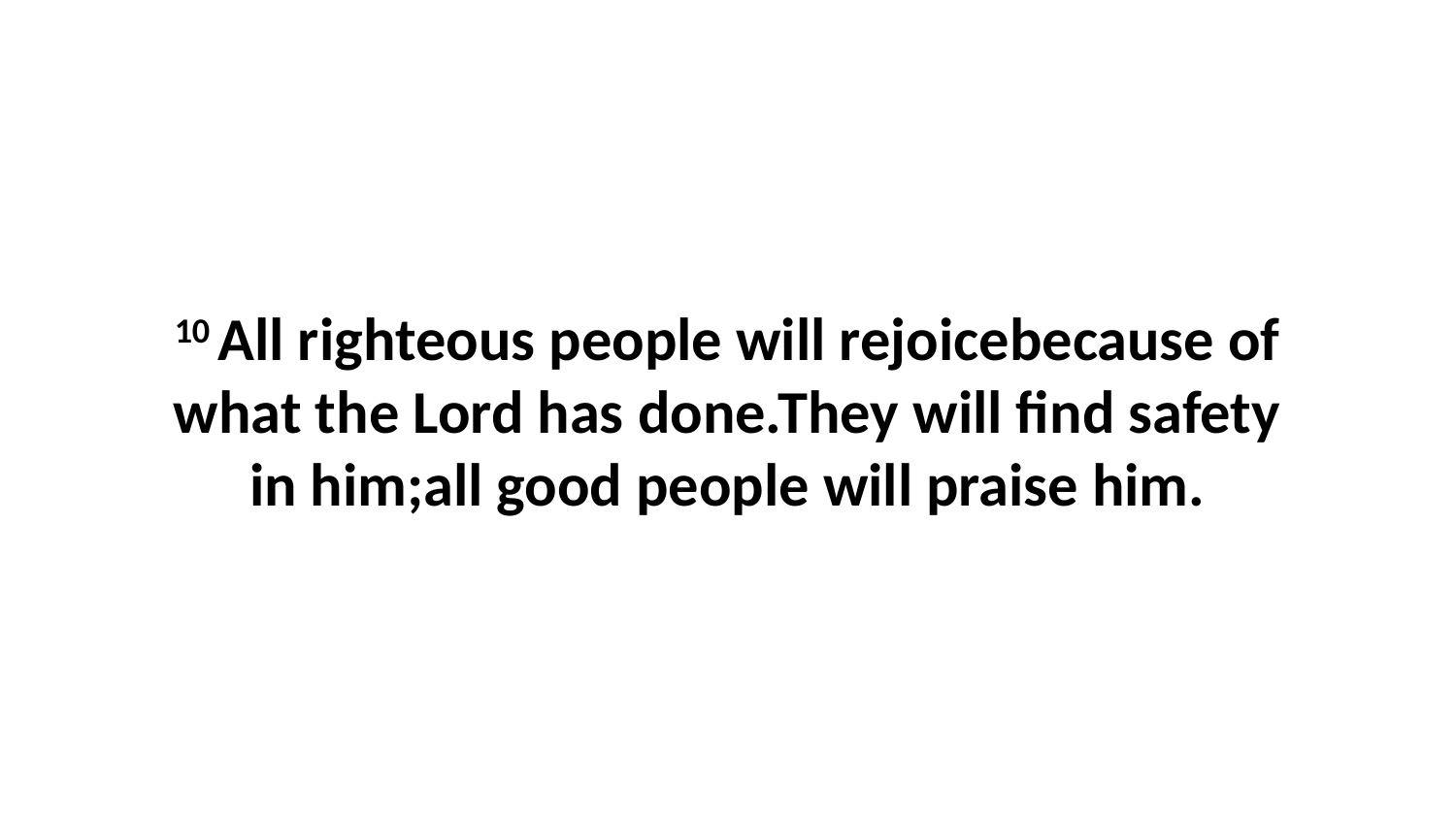

10 All righteous people will rejoicebecause of what the Lord has done.They will find safety in him;all good people will praise him.